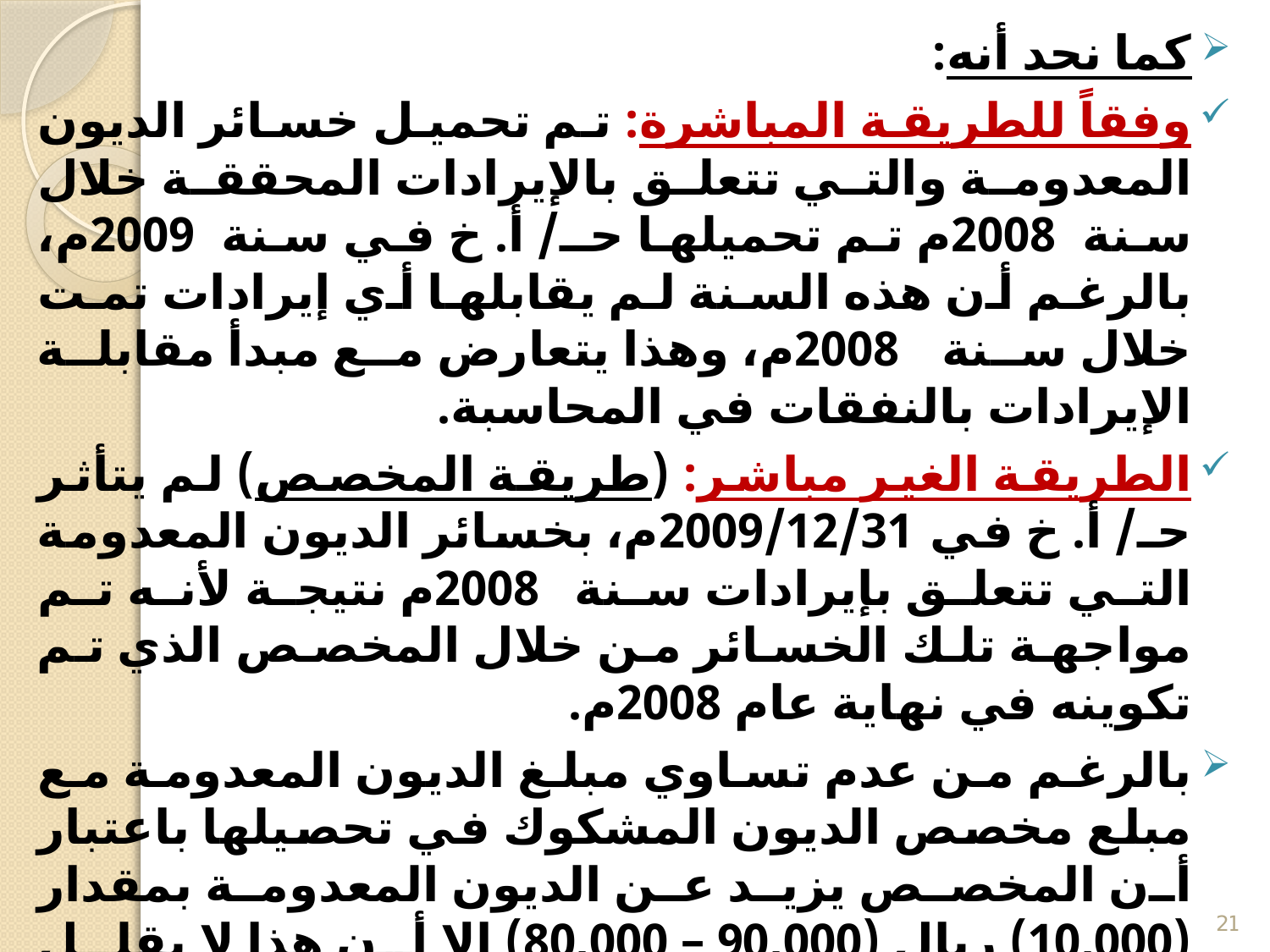

كما نحد أنه:
وفقاً للطريقة المباشرة: تم تحميل خسائر الديون المعدومة والتي تتعلق بالإيرادات المحققة خلال سنة 2008م تم تحميلها حـ/ أ. خ في سنة 2009م، بالرغم أن هذه السنة لم يقابلها أي إيرادات تمت خلال سنة 2008م، وهذا يتعارض مع مبدأ مقابلة الإيرادات بالنفقات في المحاسبة.
الطريقة الغير مباشر: (طريقة المخصص) لم يتأثر حـ/ أ. خ في 2009/12/31م، بخسائر الديون المعدومة التي تتعلق بإيرادات سنة 2008م نتيجة لأنه تم مواجهة تلك الخسائر من خلال المخصص الذي تم تكوينه في نهاية عام 2008م.
بالرغم من عدم تساوي مبلغ الديون المعدومة مع مبلع مخصص الديون المشكوك في تحصيلها باعتبار أن المخصص يزيد عن الديون المعدومة بمقدار (10,000) ريال (90,000 – 80,000) إلا أن هذا لا يقلل من اهمية الطريقة غير المباشرة باعتبارها أكثر عدالة فيما يتعلق بتحديد نتيجة نشاط المنشأة (الربح / الخسارة) في نهاية الفترة وتقييم حسابات المدينين في ذات التاريخ.
21